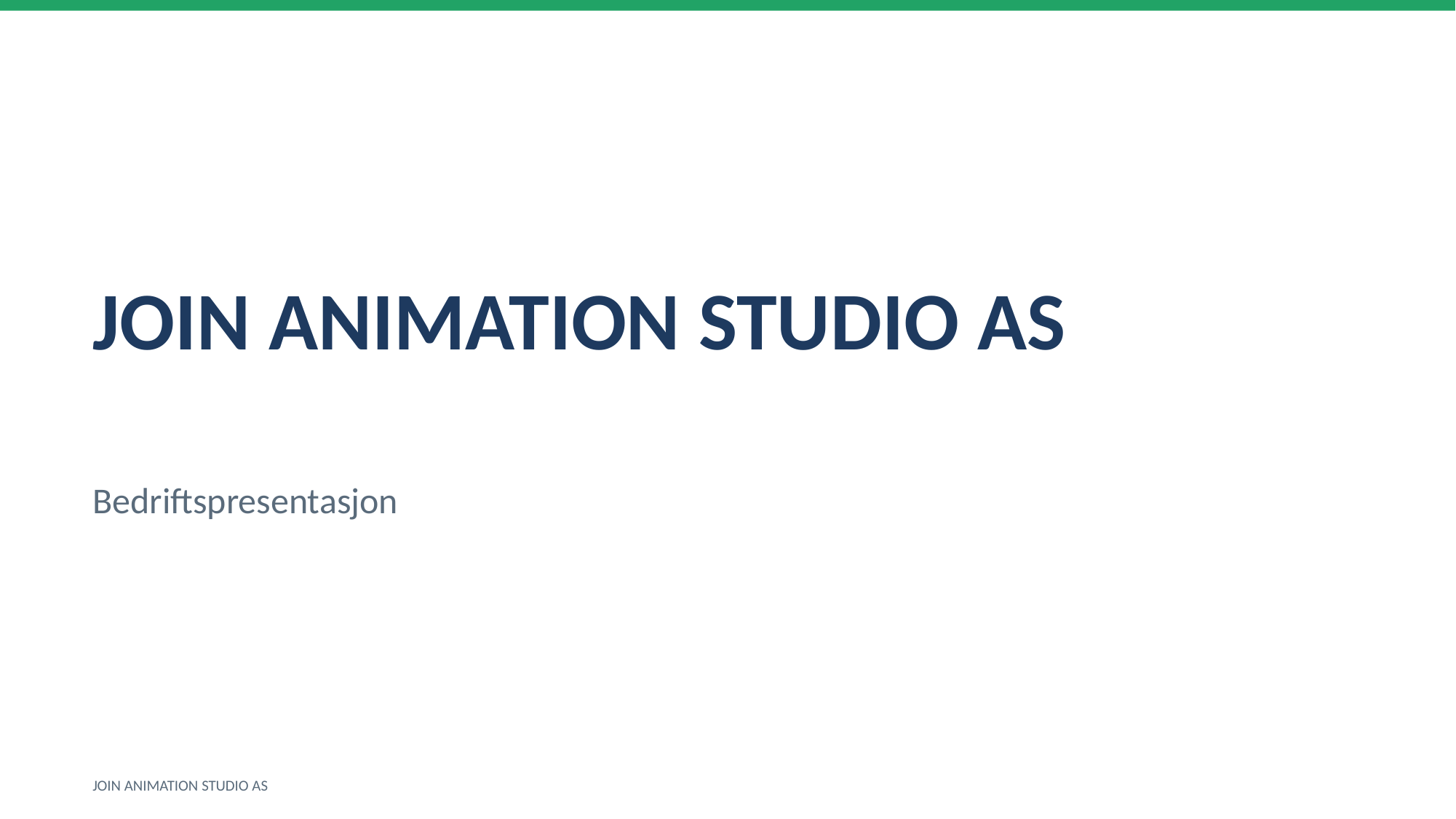

JOIN ANIMATION STUDIO AS
Bedriftspresentasjon
JOIN ANIMATION STUDIO AS